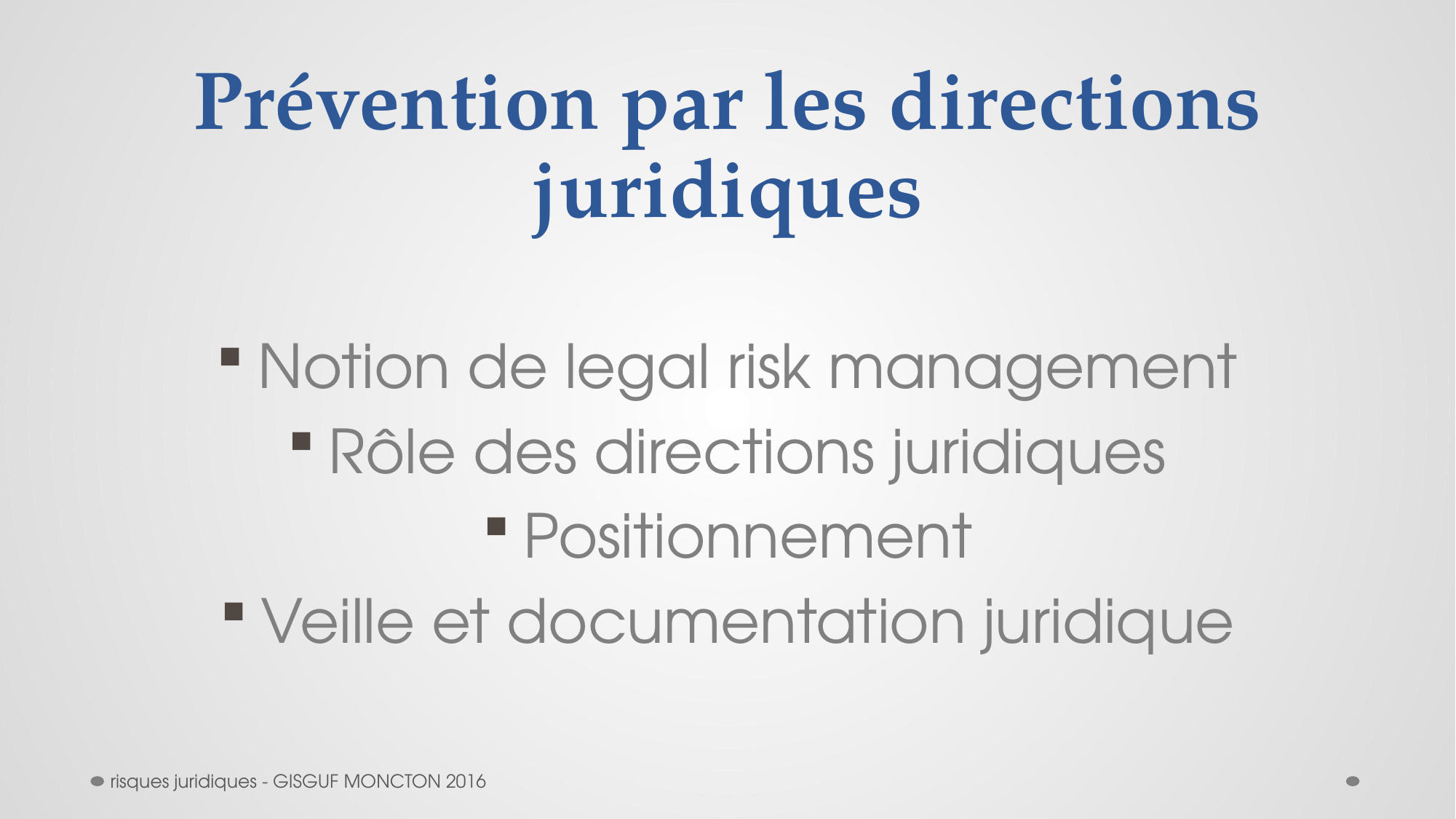

Prévention par les directions juridiques
Notion de legal risk management
Rôle des directions juridiques
Positionnement
Veille et documentation juridique

risques juridiques - GISGUF MONCTON 2016